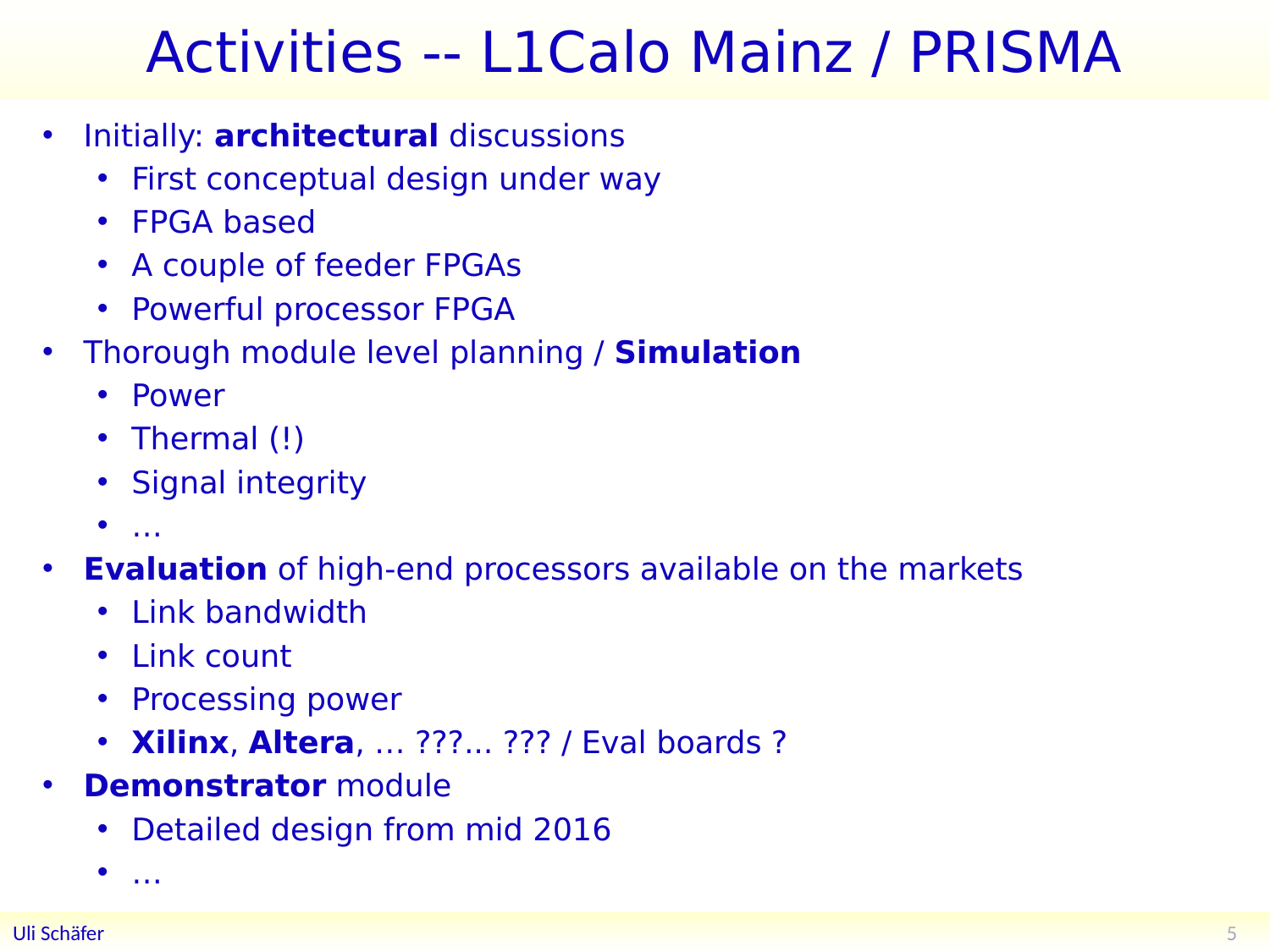

# Activities -- L1Calo Mainz / PRISMA
Initially: architectural discussions
First conceptual design under way
FPGA based
A couple of feeder FPGAs
Powerful processor FPGA
Thorough module level planning / Simulation
Power
Thermal (!)
Signal integrity
…
Evaluation of high-end processors available on the markets
Link bandwidth
Link count
Processing power
Xilinx, Altera, … ???... ??? / Eval boards ?
Demonstrator module
Detailed design from mid 2016
…
5
Uli Schäfer